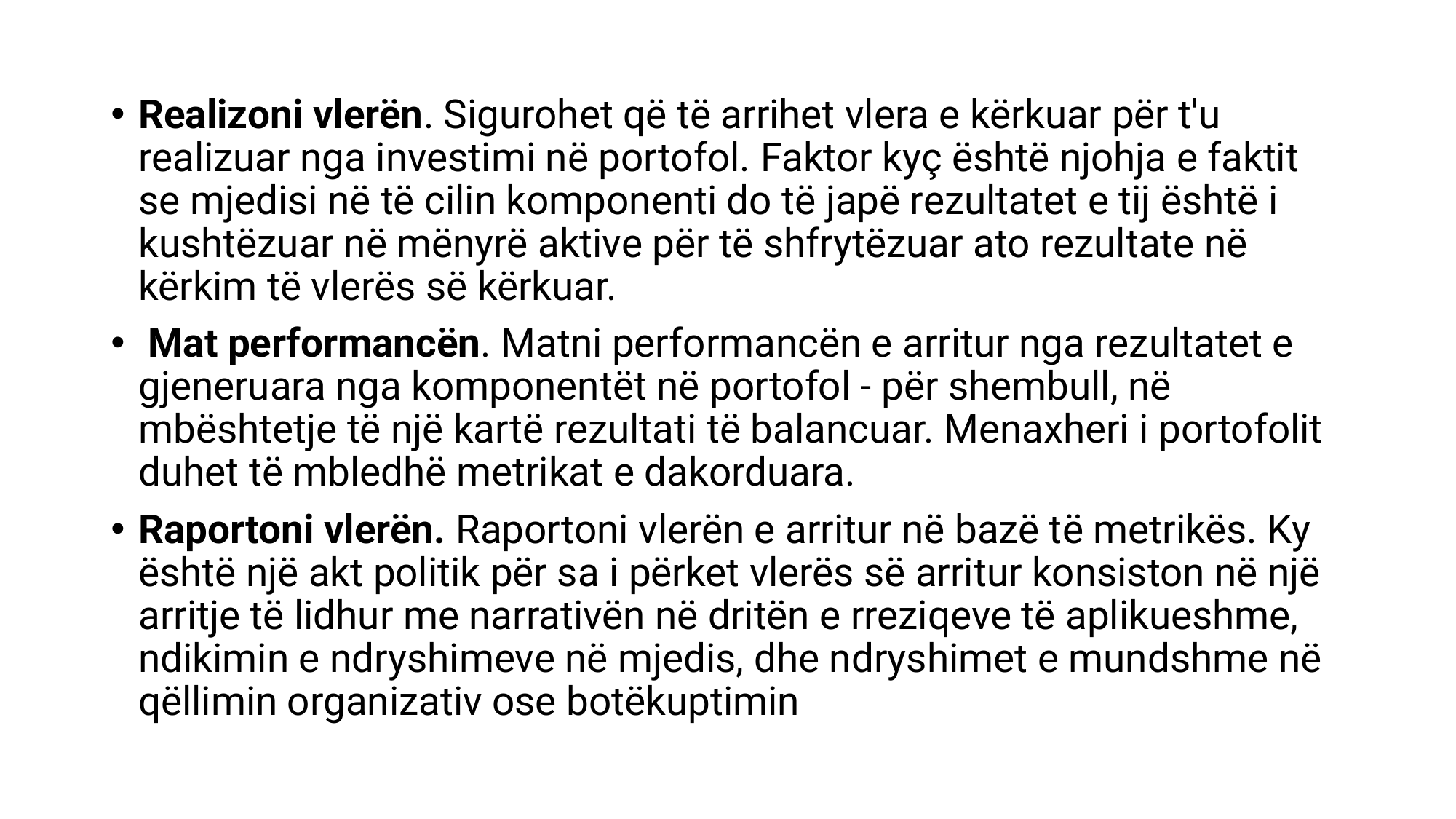

Realizoni vlerën. Sigurohet që të arrihet vlera e kërkuar për t'u realizuar nga investimi në portofol. Faktor kyç është njohja e faktit se mjedisi në të cilin komponenti do të japë rezultatet e tij është i kushtëzuar në mënyrë aktive për të shfrytëzuar ato rezultate në kërkim të vlerës së kërkuar.
 Mat performancën. Matni performancën e arritur nga rezultatet e gjeneruara nga komponentët në portofol - për shembull, në mbështetje të një kartë rezultati të balancuar. Menaxheri i portofolit duhet të mbledhë metrikat e dakorduara.
Raportoni vlerën. Raportoni vlerën e arritur në bazë të metrikës. Ky është një akt politik për sa i përket vlerës së arritur konsiston në një arritje të lidhur me narrativën në dritën e rreziqeve të aplikueshme, ndikimin e ndryshimeve në mjedis, dhe ndryshimet e mundshme në qëllimin organizativ ose botëkuptimin